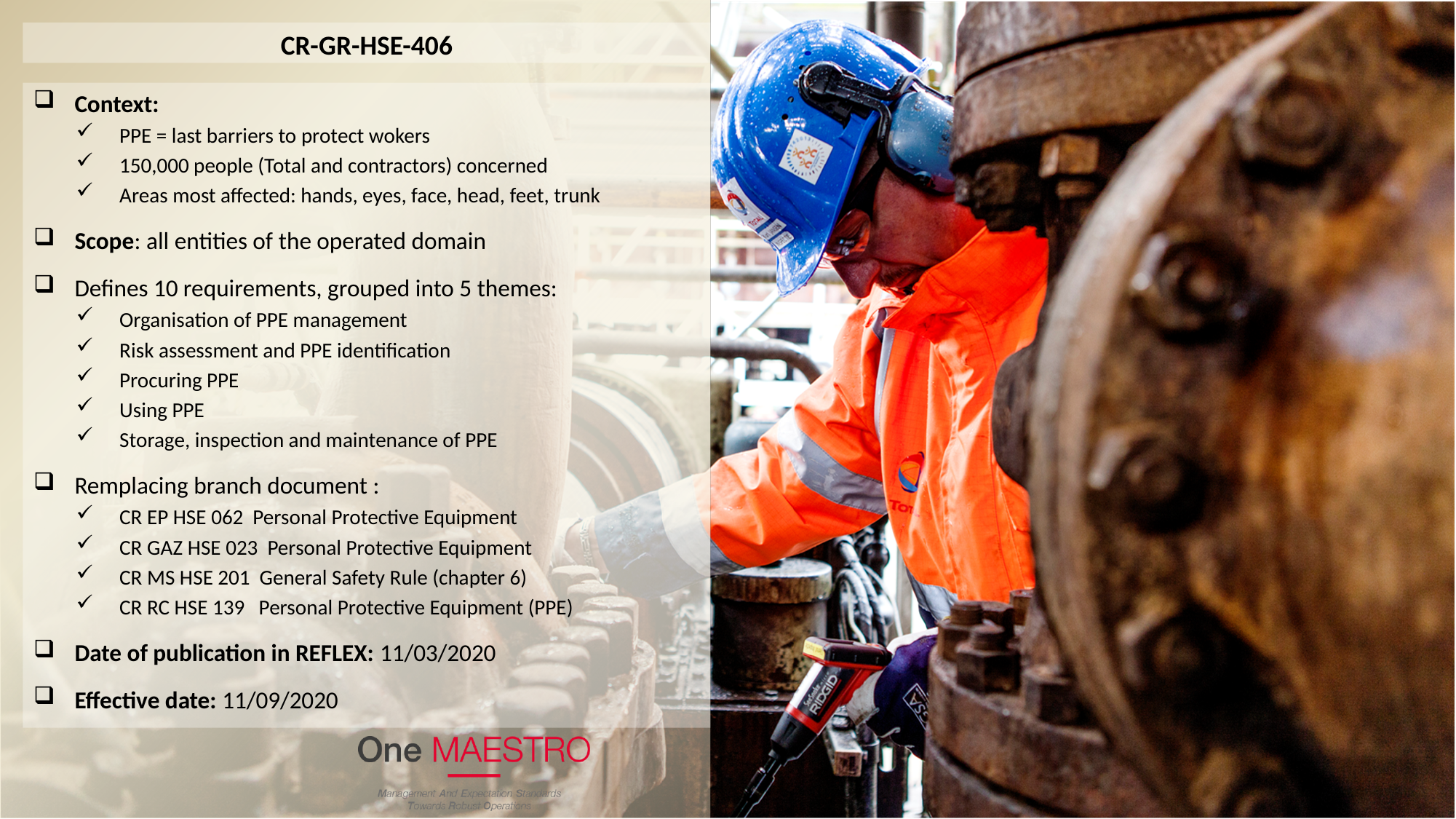

CR-GR-HSE-406
Context:
PPE = last barriers to protect wokers
150,000 people (Total and contractors) concerned
Areas most affected: hands, eyes, face, head, feet, trunk
Scope: all entities of the operated domain
Defines 10 requirements, grouped into 5 themes:
Organisation of PPE management
Risk assessment and PPE identification
Procuring PPE
Using PPE
Storage, inspection and maintenance of PPE
Remplacing branch document :
CR EP HSE 062  Personal Protective Equipment
CR GAZ HSE 023  Personal Protective Equipment
CR MS HSE 201  General Safety Rule (chapter 6)
CR RC HSE 139   Personal Protective Equipment (PPE)
Date of publication in REFLEX: 11/03/2020
Effective date: 11/09/2020